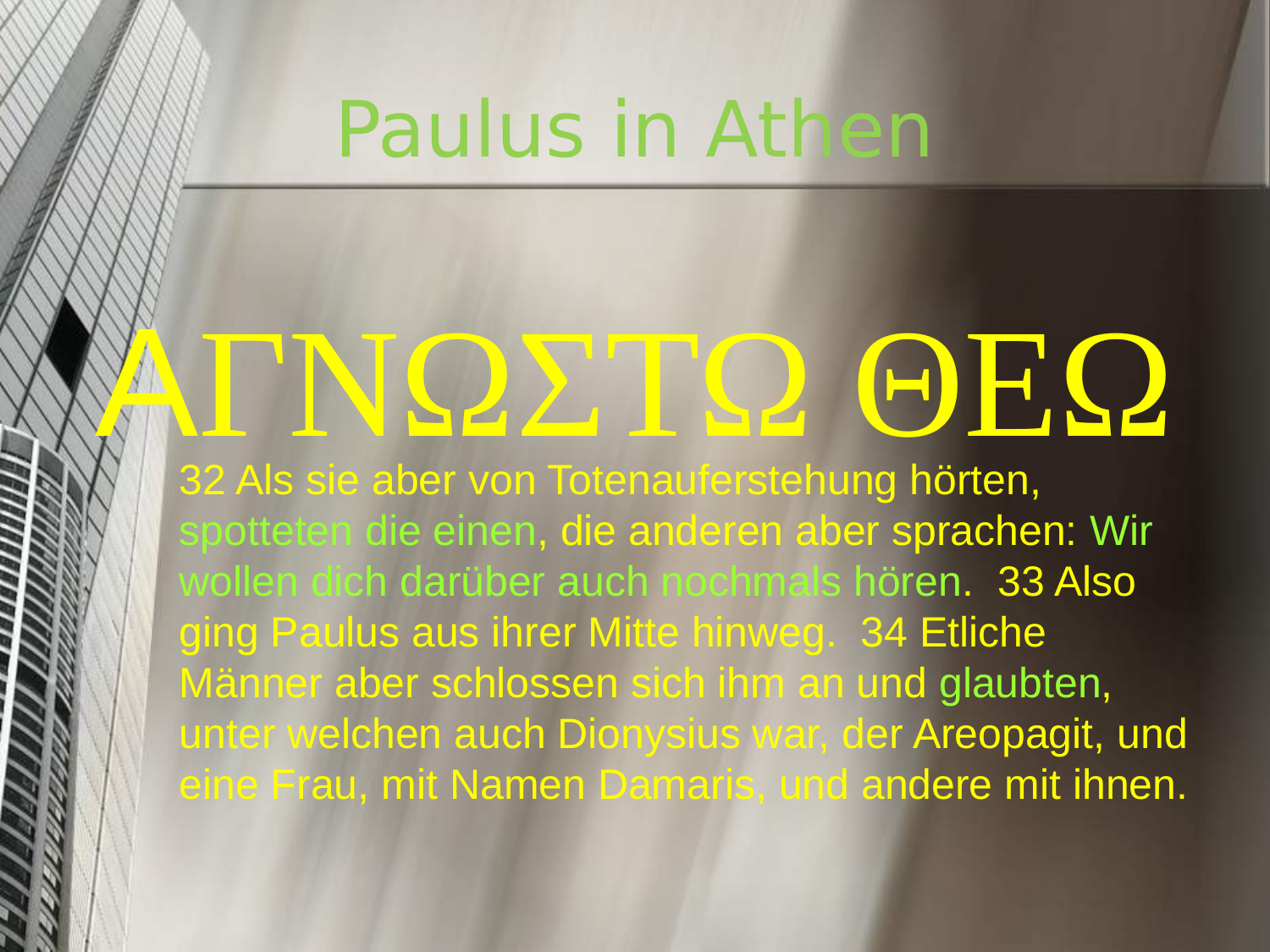

# Paulus in Athen
ΑΓΝΩΣΤΩ ΘΕΩ

	32 Als sie aber von Totenauferstehung hörten, spotteten die einen, die anderen aber sprachen: Wir wollen dich darüber auch nochmals hören.  33 Also ging Paulus aus ihrer Mitte hinweg.  34 Etliche Männer aber schlossen sich ihm an und glaubten, unter welchen auch Dionysius war, der Areopagit, und eine Frau, mit Namen Damaris, und andere mit ihnen.